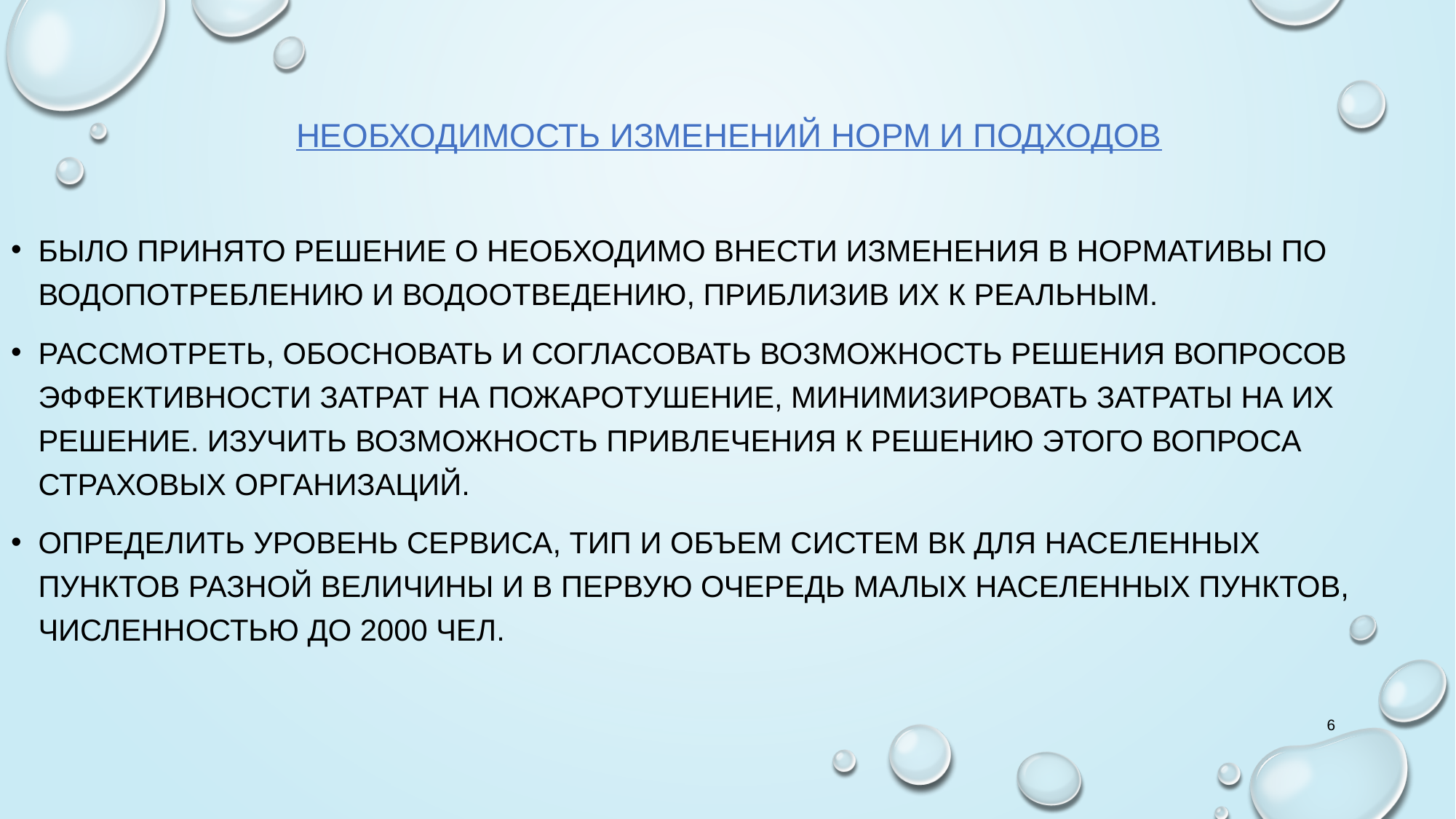

# Необходимость изменений норм и подходов
Было принято решение о необходимо внести изменения в нормативы по Водопотреблению и водоотведению, приблизив их к реальным.
Рассмотреть, обосновать и согласовать возможность решения вопросов эффективности затрат на пожаротушение, минимизировать затраты на их решение. Изучить возможность привлечения к решению этого вопроса страховых организаций.
Определить уровень сервиса, тип и объем систем ВК для населенных пунктов разной величины и в первую очередь малых населенных пунктов, численностью до 2000 чел.

6